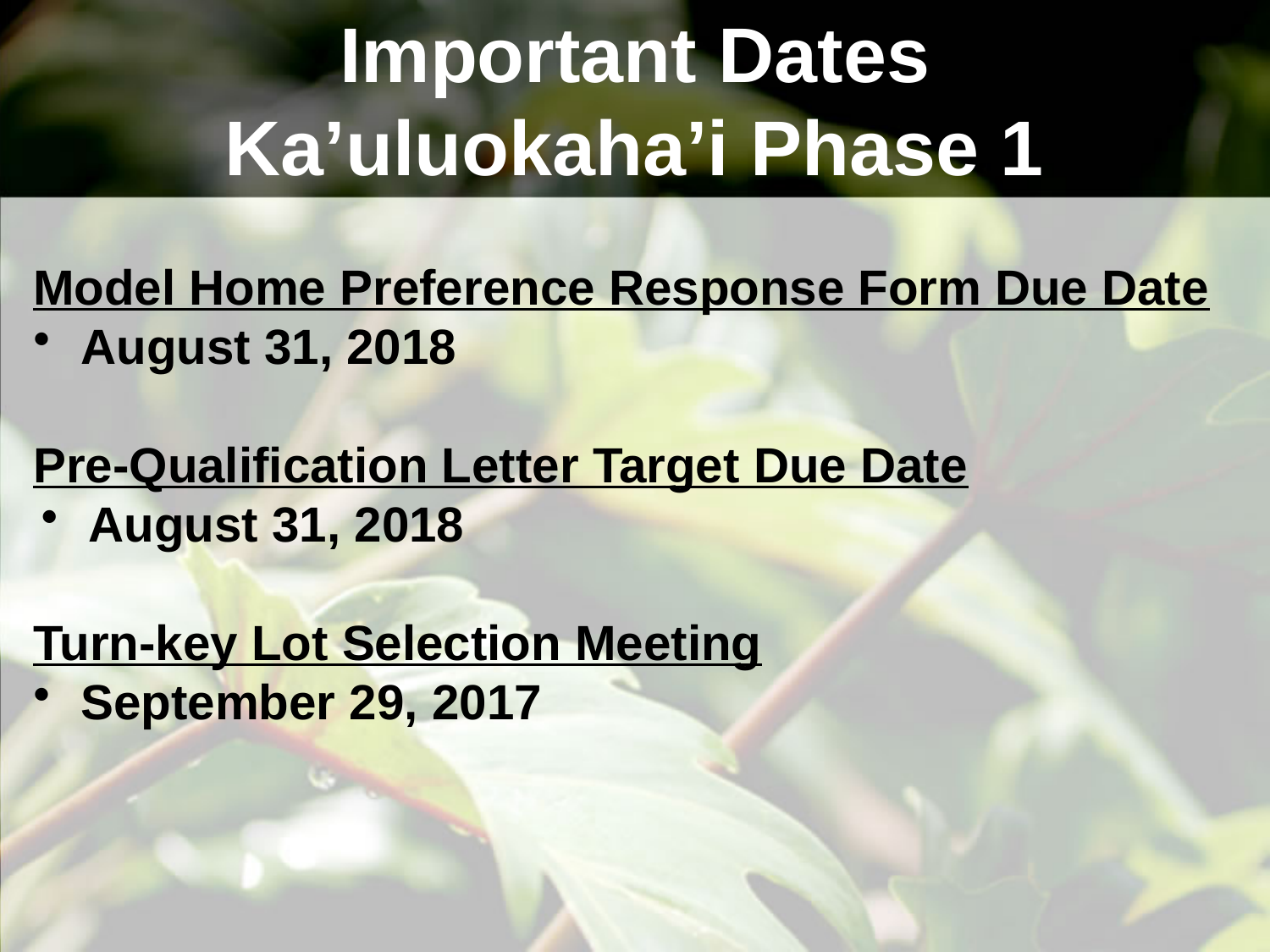

# Important Dates Ka’uluokaha’i Phase 1
Model Home Preference Response Form Due Date
August 31, 2018

Pre-Qualification Letter Target Due Date
August 31, 2018

Turn-key Lot Selection Meeting
September 29, 2017